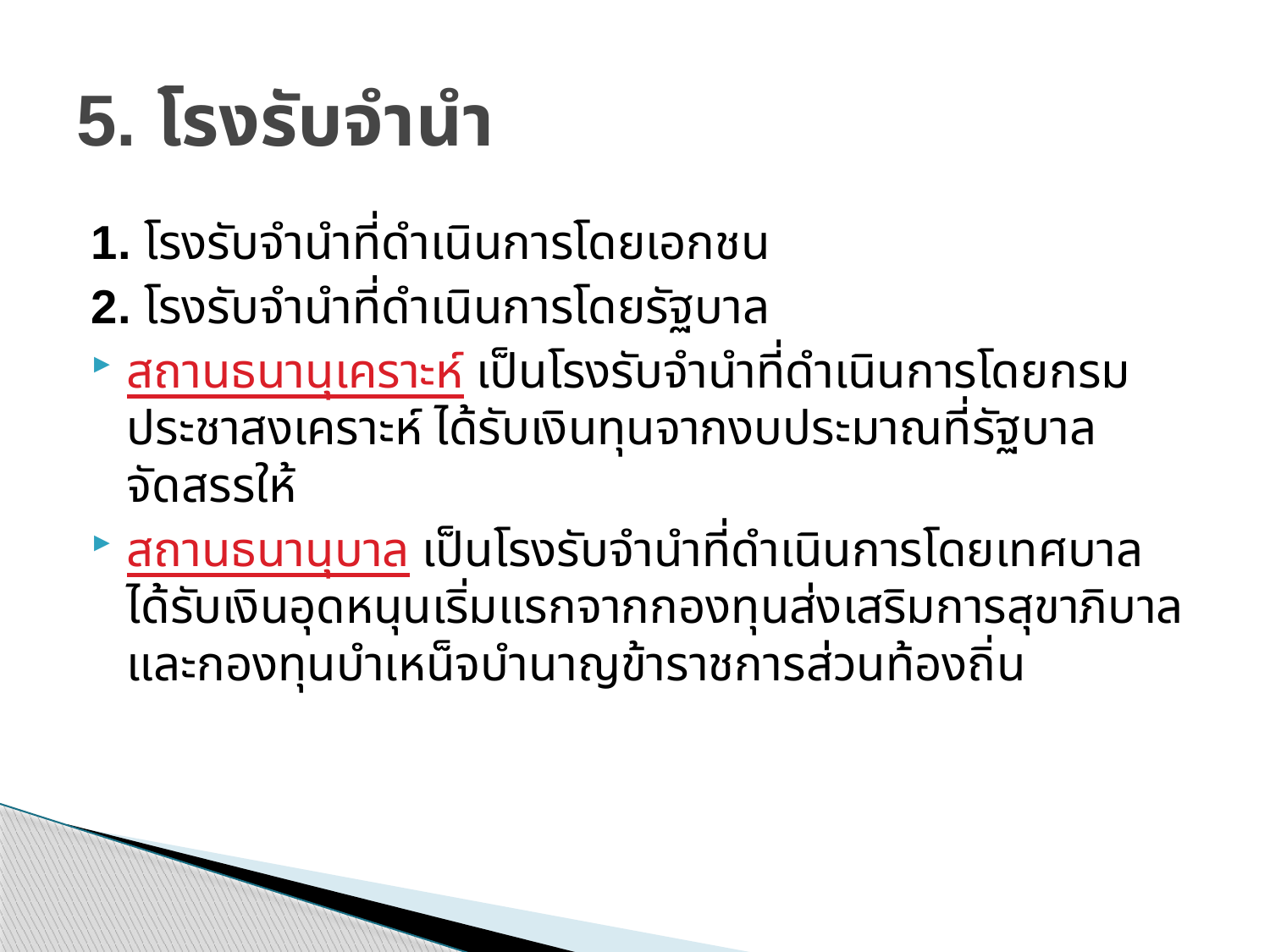

# 5. โรงรับจำนำ
1. โรงรับจำนำที่ดำเนินการโดยเอกชน
2. โรงรับจำนำที่ดำเนินการโดยรัฐบาล
สถานธนานุเคราะห์ เป็นโรงรับจำนำที่ดำเนินการโดยกรมประชาสงเคราะห์ ได้รับเงินทุนจากงบประมาณที่รัฐบาลจัดสรรให้
สถานธนานุบาล เป็นโรงรับจำนำที่ดำเนินการโดยเทศบาล ได้รับเงินอุดหนุนเริ่มแรกจากกองทุนส่งเสริมการสุขาภิบาลและกองทุนบำเหน็จบำนาญข้าราชการส่วนท้องถิ่น